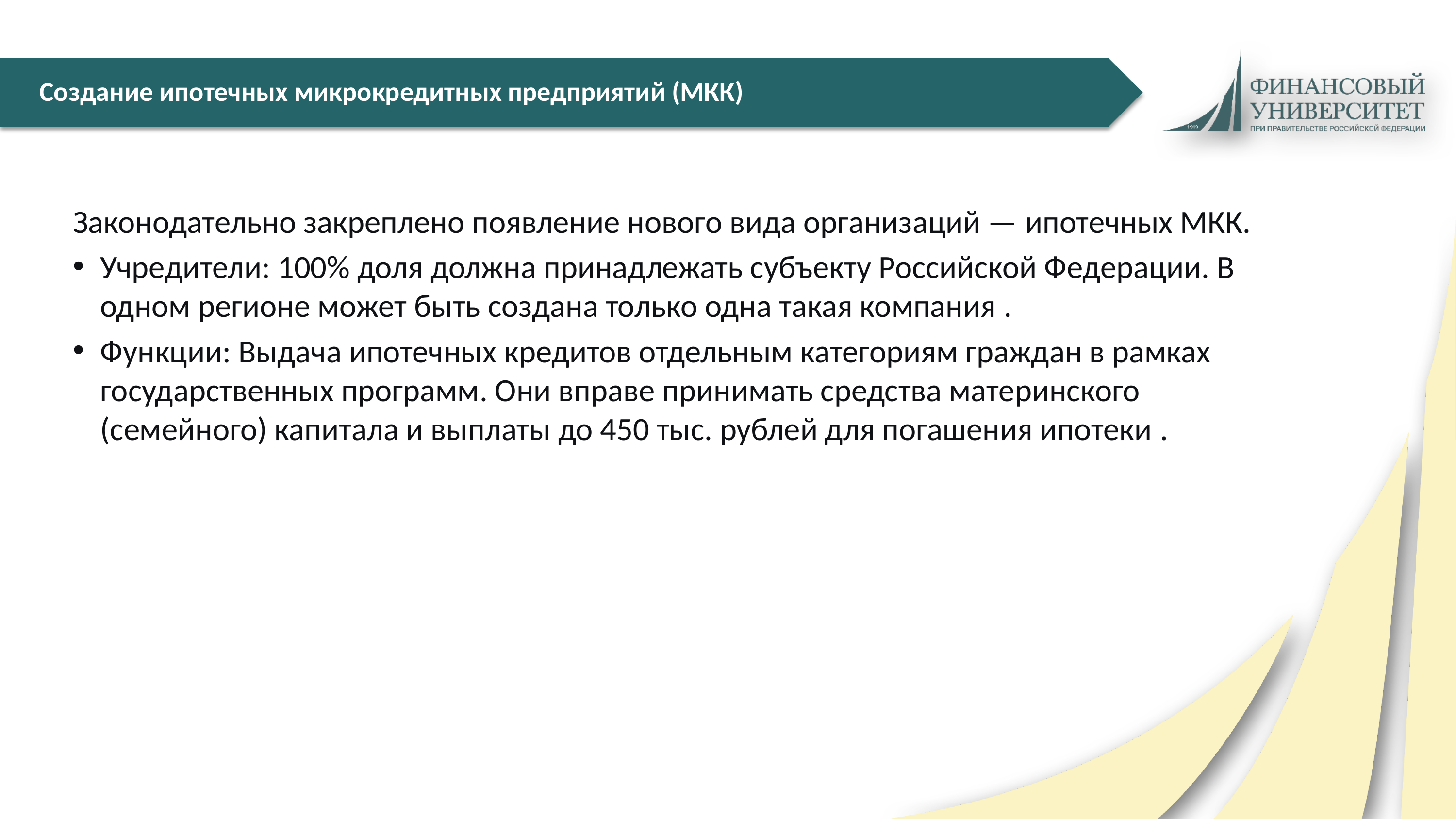

# Создание ипотечных микрокредитных предприятий (МКК)
Законодательно закреплено появление нового вида организаций — ипотечных МКК.
Учредители: 100% доля должна принадлежать субъекту Российской Федерации. В одном регионе может быть создана только одна такая компания .
Функции: Выдача ипотечных кредитов отдельным категориям граждан в рамках государственных программ. Они вправе принимать средства материнского (семейного) капитала и выплаты до 450 тыс. рублей для погашения ипотеки .